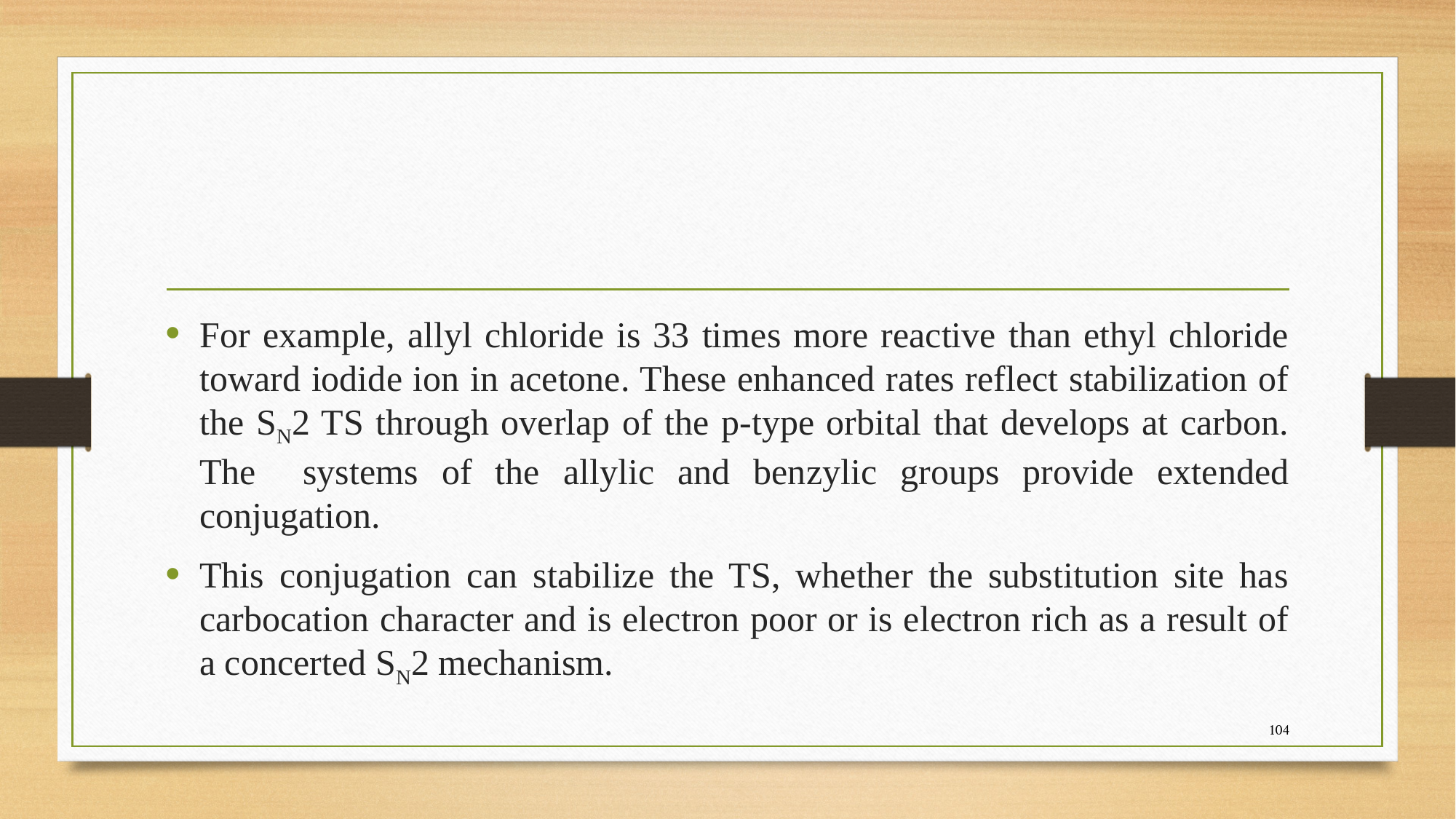

For example, allyl chloride is 33 times more reactive than ethyl chloride toward iodide ion in acetone. These enhanced rates reflect stabilization of the SN2 TS through overlap of the p-type orbital that develops at carbon. The  systems of the allylic and benzylic groups provide extended conjugation.
This conjugation can stabilize the TS, whether the substitution site has carbocation character and is electron poor or is electron rich as a result of a concerted SN2 mechanism.

104